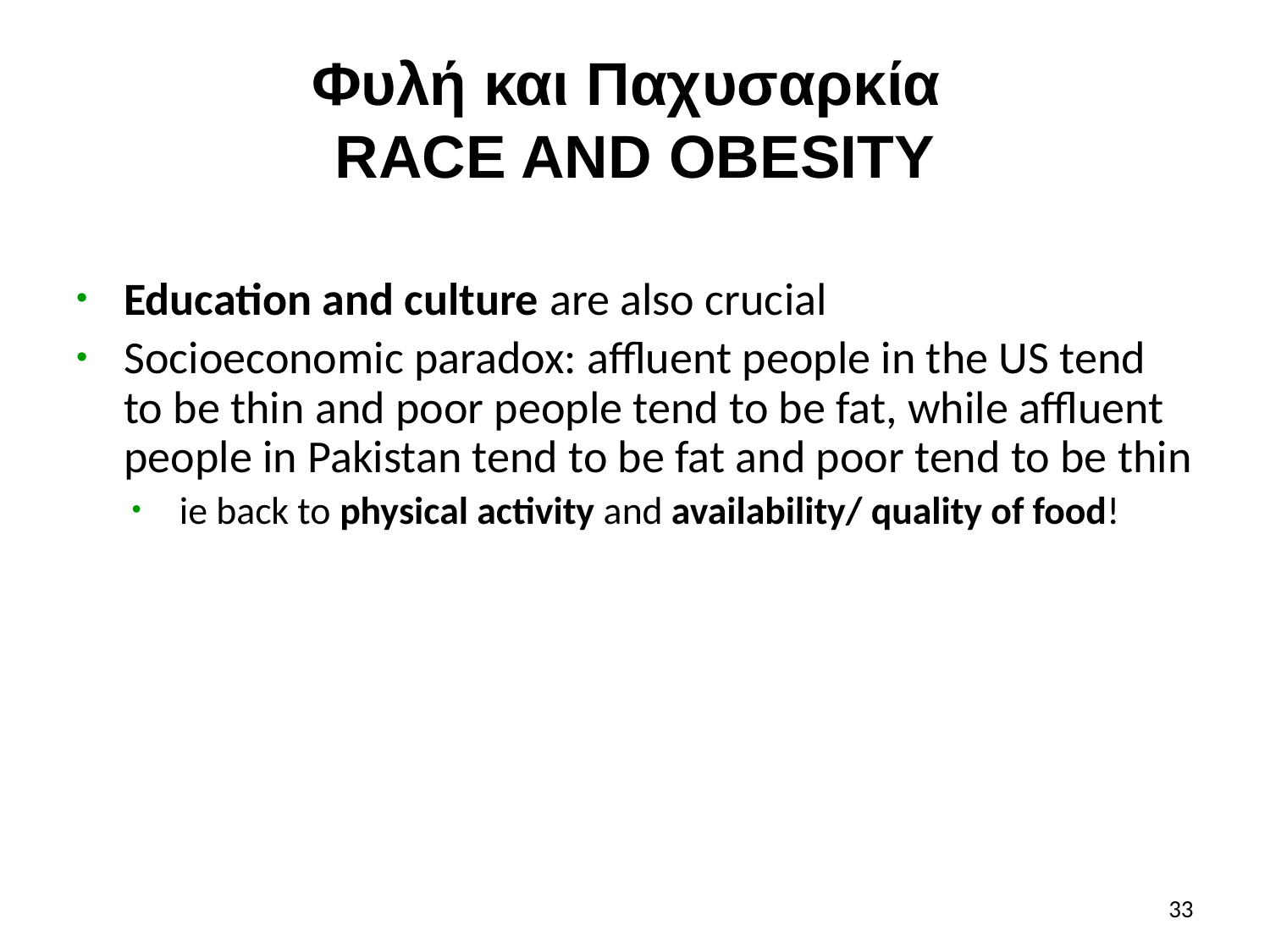

# Φυλή και Παχυσαρκία RACE AND OBESITY

Education and culture are also crucial
Socioeconomic paradox: affluent people in the US tend to be thin and poor people tend to be fat, while affluent people in Pakistan tend to be fat and poor tend to be thin
ie back to physical activity and availability/ quality of food!

33